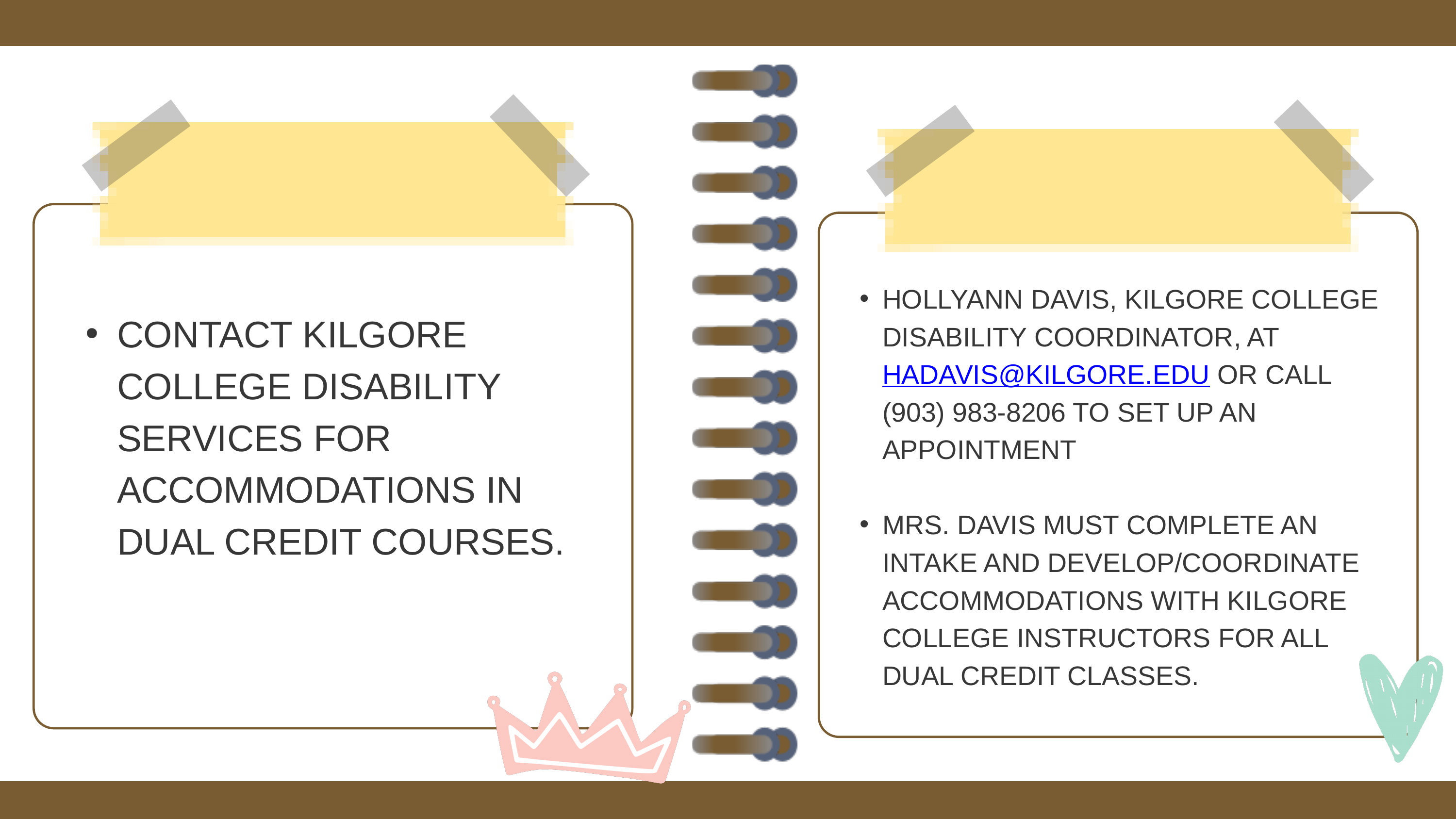

HOLLYANN DAVIS, KILGORE COLLEGE DISABILITY COORDINATOR, AT HADAVIS@KILGORE.EDU OR CALL (903) 983-8206 TO SET UP AN APPOINTMENT

MRS. DAVIS MUST COMPLETE AN INTAKE AND DEVELOP/COORDINATE ACCOMMODATIONS WITH KILGORE COLLEGE INSTRUCTORS FOR ALL DUAL CREDIT CLASSES.

CONTACT KILGORE COLLEGE DISABILITY SERVICES FOR ACCOMMODATIONS IN DUAL CREDIT COURSES.